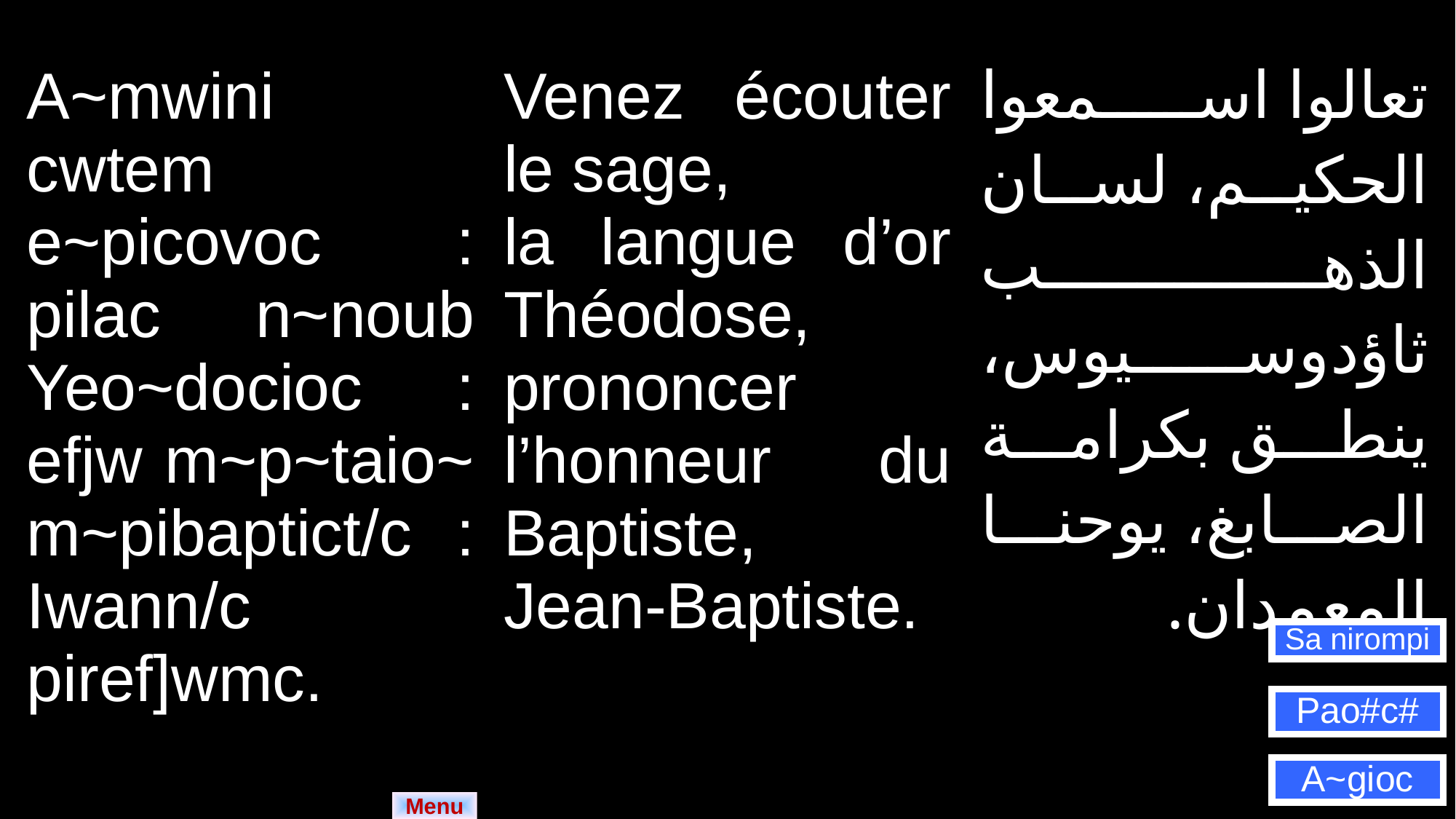

| A~mwini cwtem e~picovoc : pilac n~noub Yeo~docioc : efjw m~p~taio~ m~pibaptict/c : Iwann/c piref]wmc. | Venez écouter le sage, la langue d’or Théodose, prononcer l’honneur du Baptiste, Jean-Baptiste. | تعالوا اسمعوا الحكيم، لسان الذهب ثاؤدوسيوس، ينطق بكرامة الصابغ، يوحنا المعمدان. |
| --- | --- | --- |
Sa nirompi
Pao#c#
A~gioc